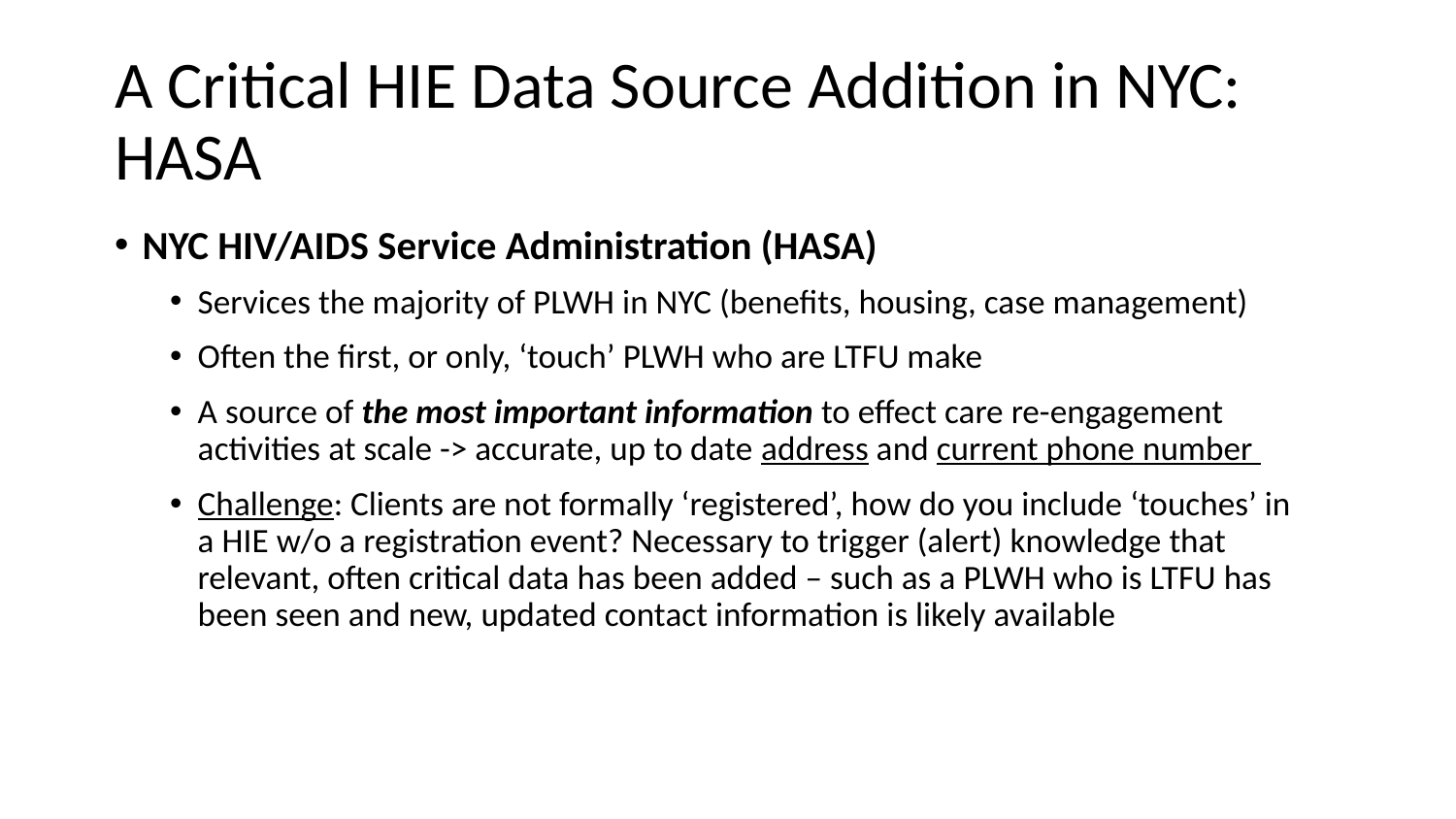

# A Critical HIE Data Source Addition in NYC: HASA
NYC HIV/AIDS Service Administration (HASA)
Services the majority of PLWH in NYC (benefits, housing, case management)
Often the first, or only, ‘touch’ PLWH who are LTFU make
A source of the most important information to effect care re-engagement activities at scale -> accurate, up to date address and current phone number
Challenge: Clients are not formally ‘registered’, how do you include ‘touches’ in a HIE w/o a registration event? Necessary to trigger (alert) knowledge that relevant, often critical data has been added – such as a PLWH who is LTFU has been seen and new, updated contact information is likely available